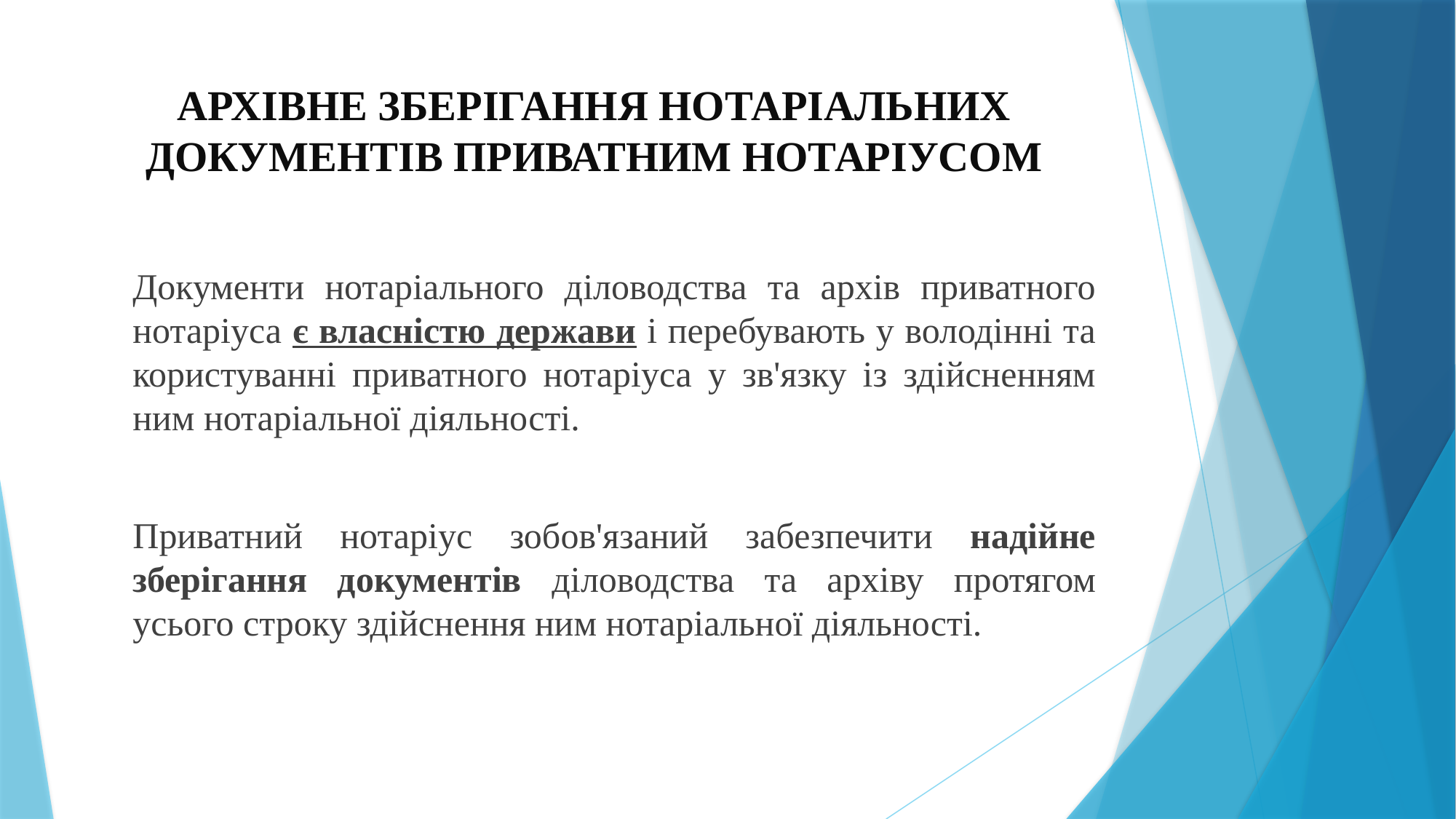

# АРХІВНЕ ЗБЕРІГАННЯ НОТАРІАЛЬНИХ ДОКУМЕНТІВ ПРИВАТНИМ НОТАРІУСОМ
Документи нотаріального діловодства та архів приватного нотаріуса є власністю держави і перебувають у володінні та користуванні приватного нотаріуса у зв'язку із здійсненням ним нотаріальної діяльності.

Приватний нотаріус зобов'язаний забезпечити надійне зберігання документів діловодства та архіву протягом усього строку здійснення ним нотаріальної діяльності.